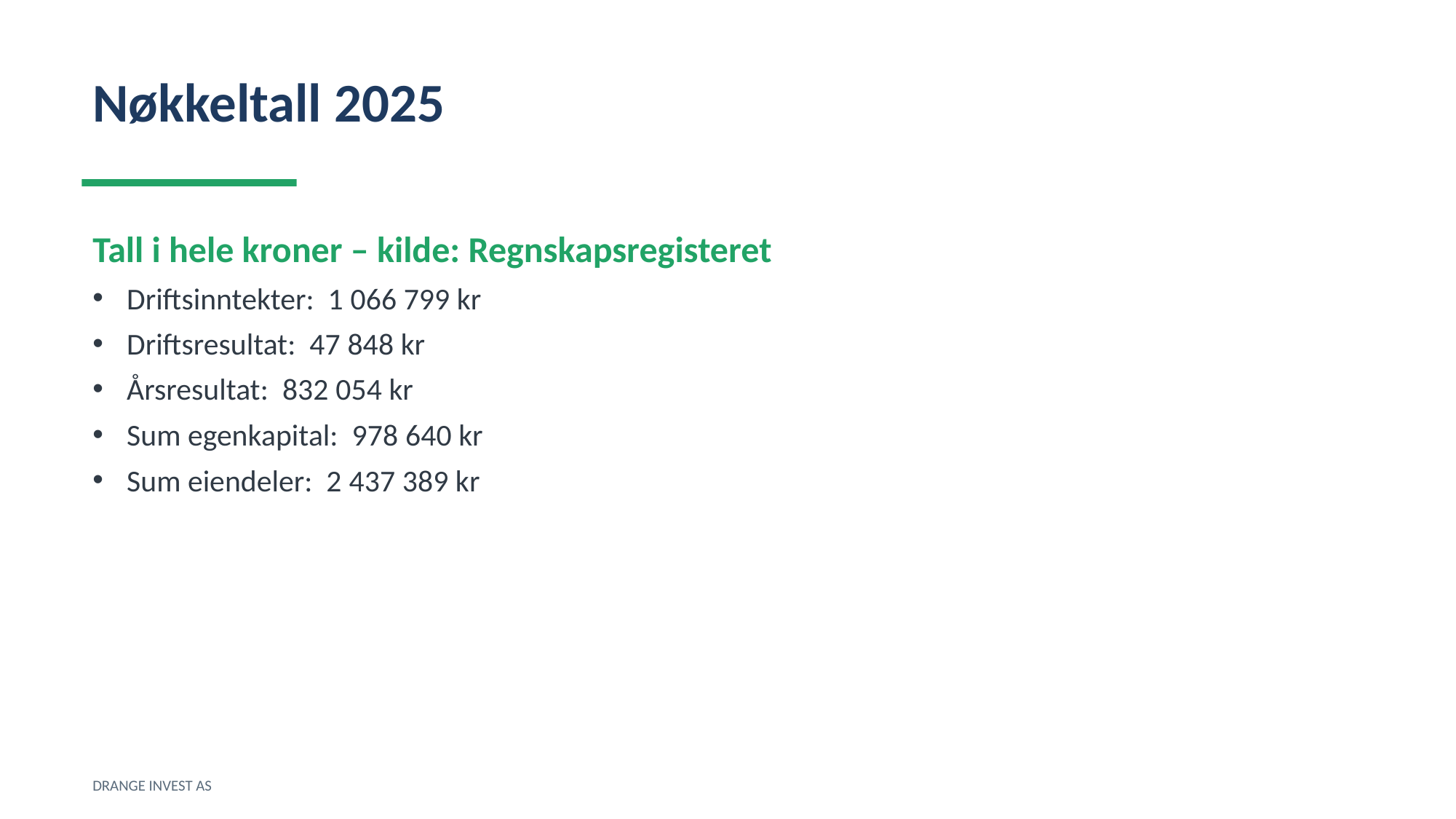

Nøkkeltall 2025

Tall i hele kroner – kilde: Regnskapsregisteret
Driftsinntekter:  1 066 799 kr
Driftsresultat:  47 848 kr
Årsresultat:  832 054 kr
Sum egenkapital:  978 640 kr
Sum eiendeler:  2 437 389 kr
DRANGE INVEST AS